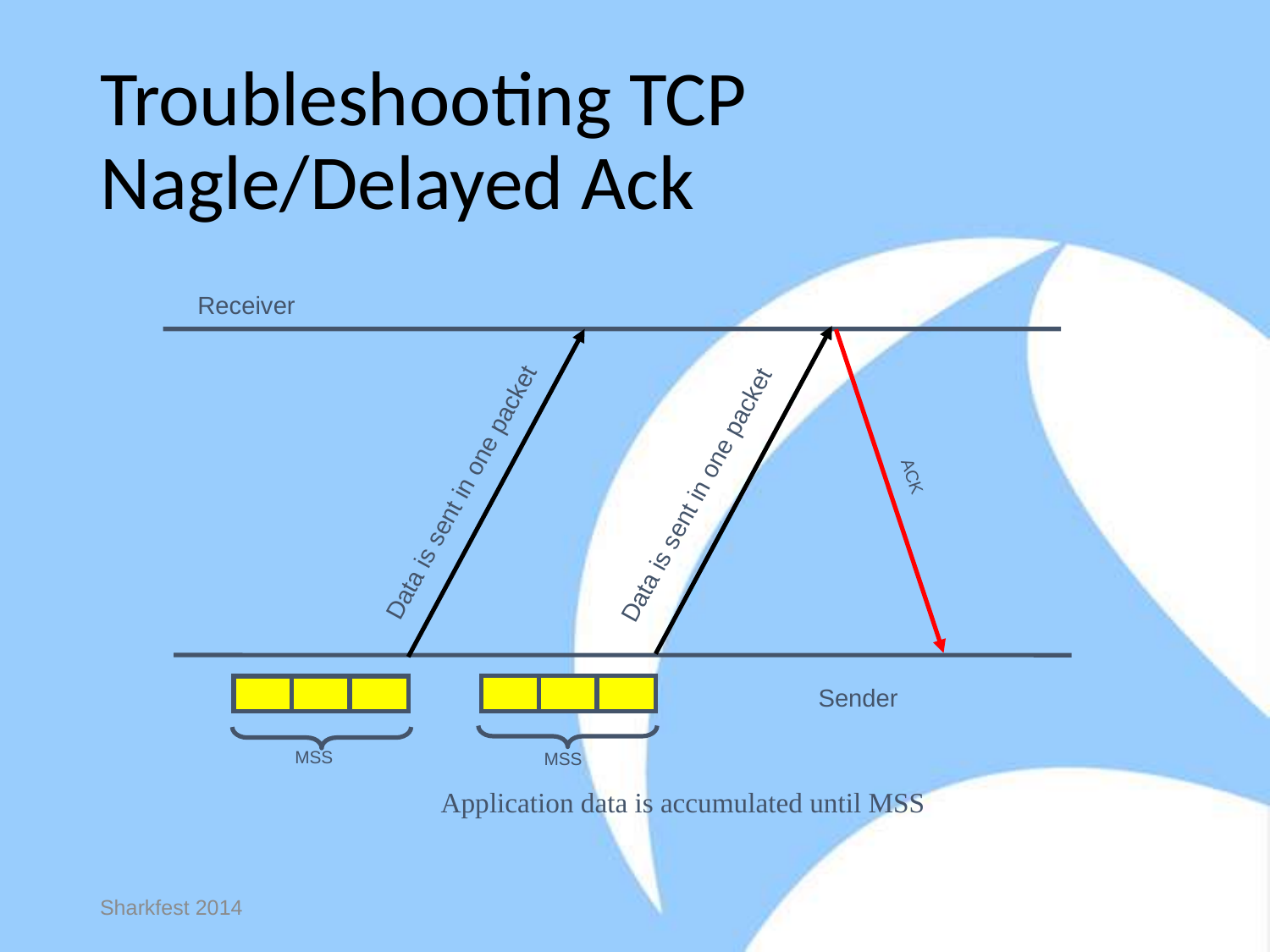

# Troubleshooting TCP Nagle/Delayed Ack
Receiver

Data is sent in one packet
ACK
Data is sent in one packet

Sender

MSS
MSS
Application data is accumulated until MSS
Sharkfest 2014